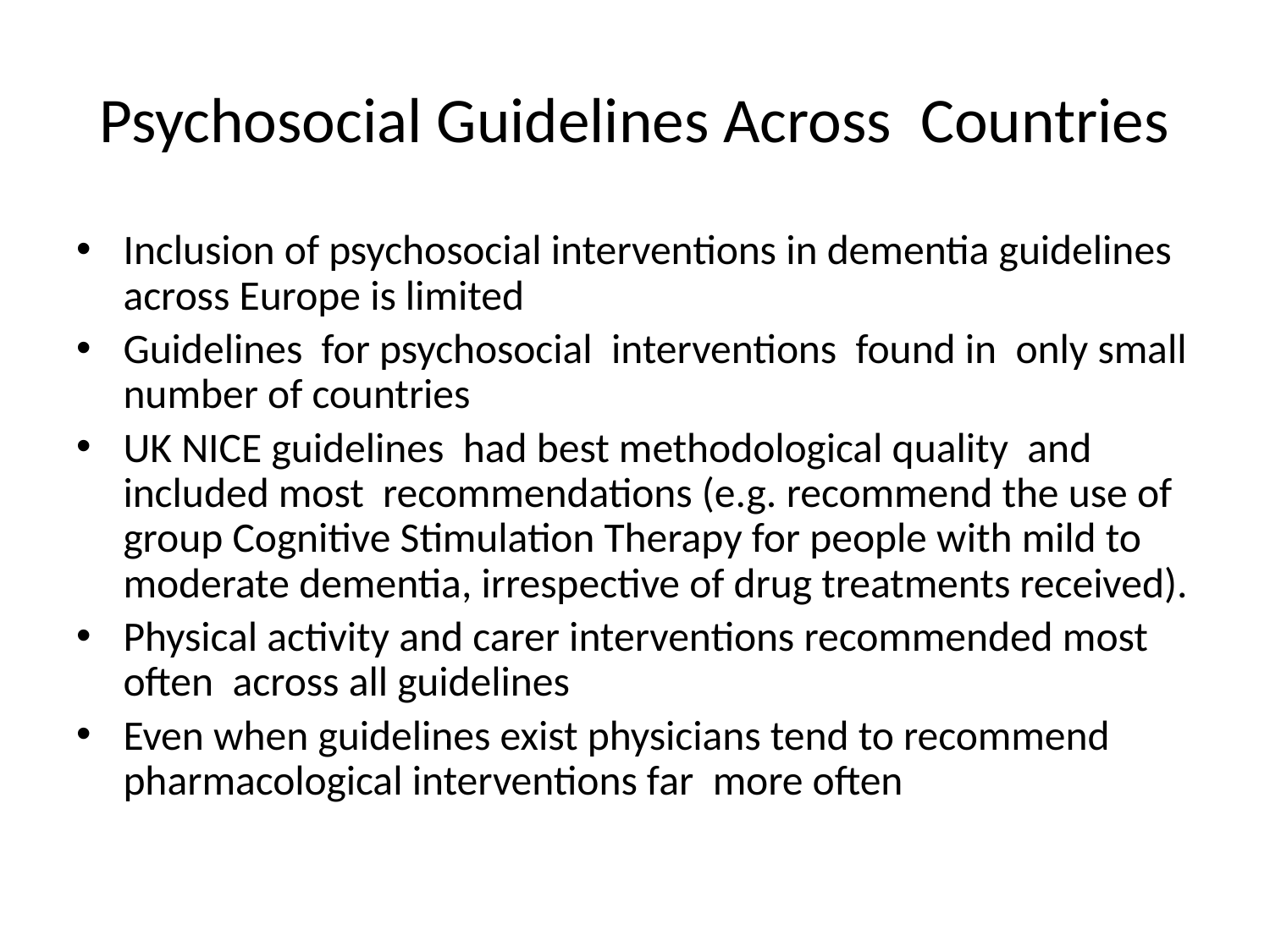

# Psychosocial Guidelines Across  Countries
Inclusion of psychosocial interventions in dementia guidelines across Europe is limited
Guidelines  for psychosocial  interventions  found in  only small number of countries
UK NICE guidelines  had best methodological quality  and included most  recommendations (e.g. recommend the use of group Cognitive Stimulation Therapy for people with mild to moderate dementia, irrespective of drug treatments received).
Physical activity and carer interventions recommended most often  across all guidelines
Even when guidelines exist physicians tend to recommend pharmacological interventions far  more often